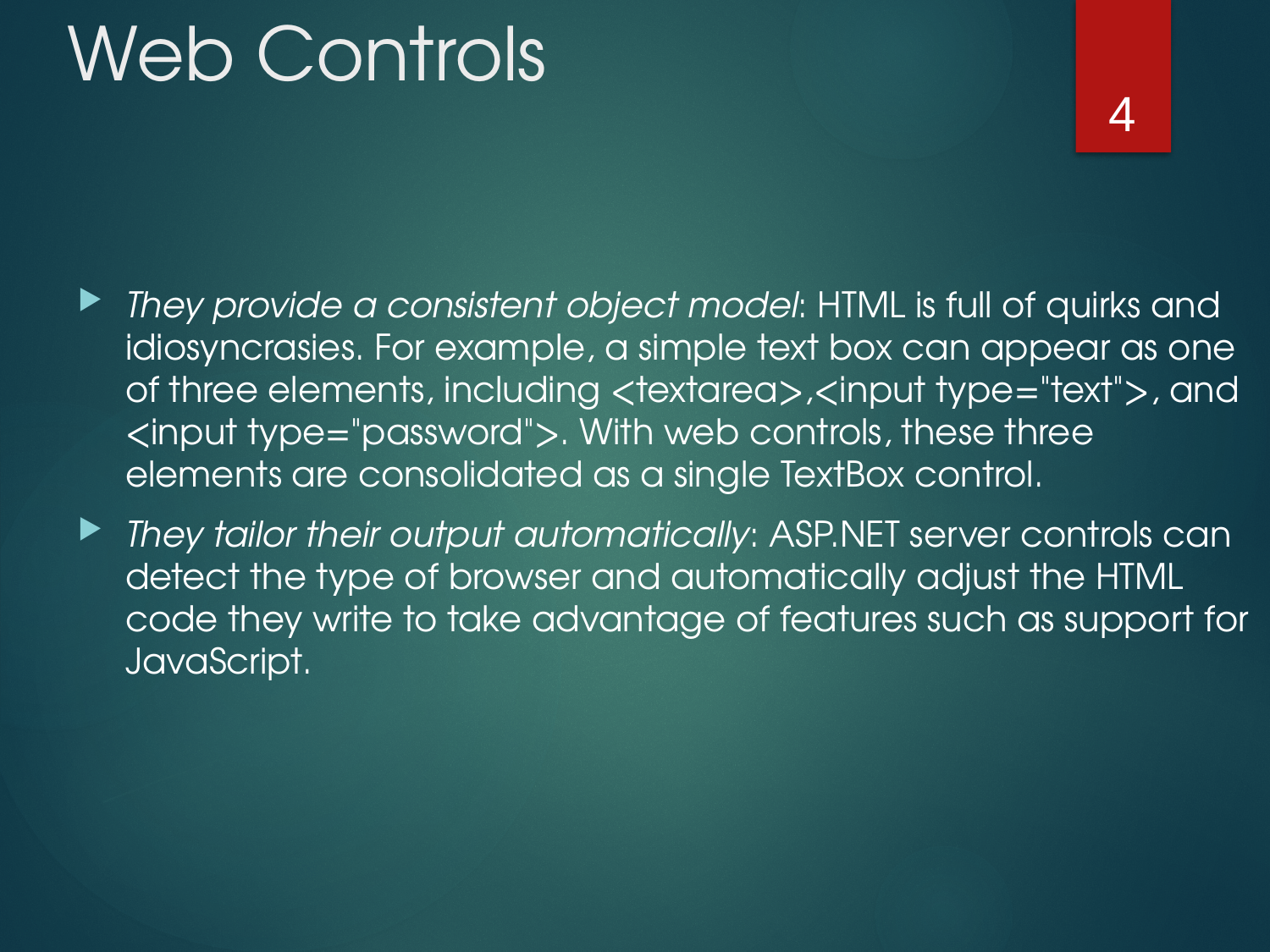

# Web Controls
4

They provide a consistent object model: HTML is full of quirks and idiosyncrasies. For example, a simple text box can appear as one of three elements, including <textarea>,<input type="text">, and <input type="password">. With web controls, these three elements are consolidated as a single TextBox control.
They tailor their output automatically: ASP.NET server controls can detect the type of browser and automatically adjust the HTML code they write to take advantage of features such as support for JavaScript.